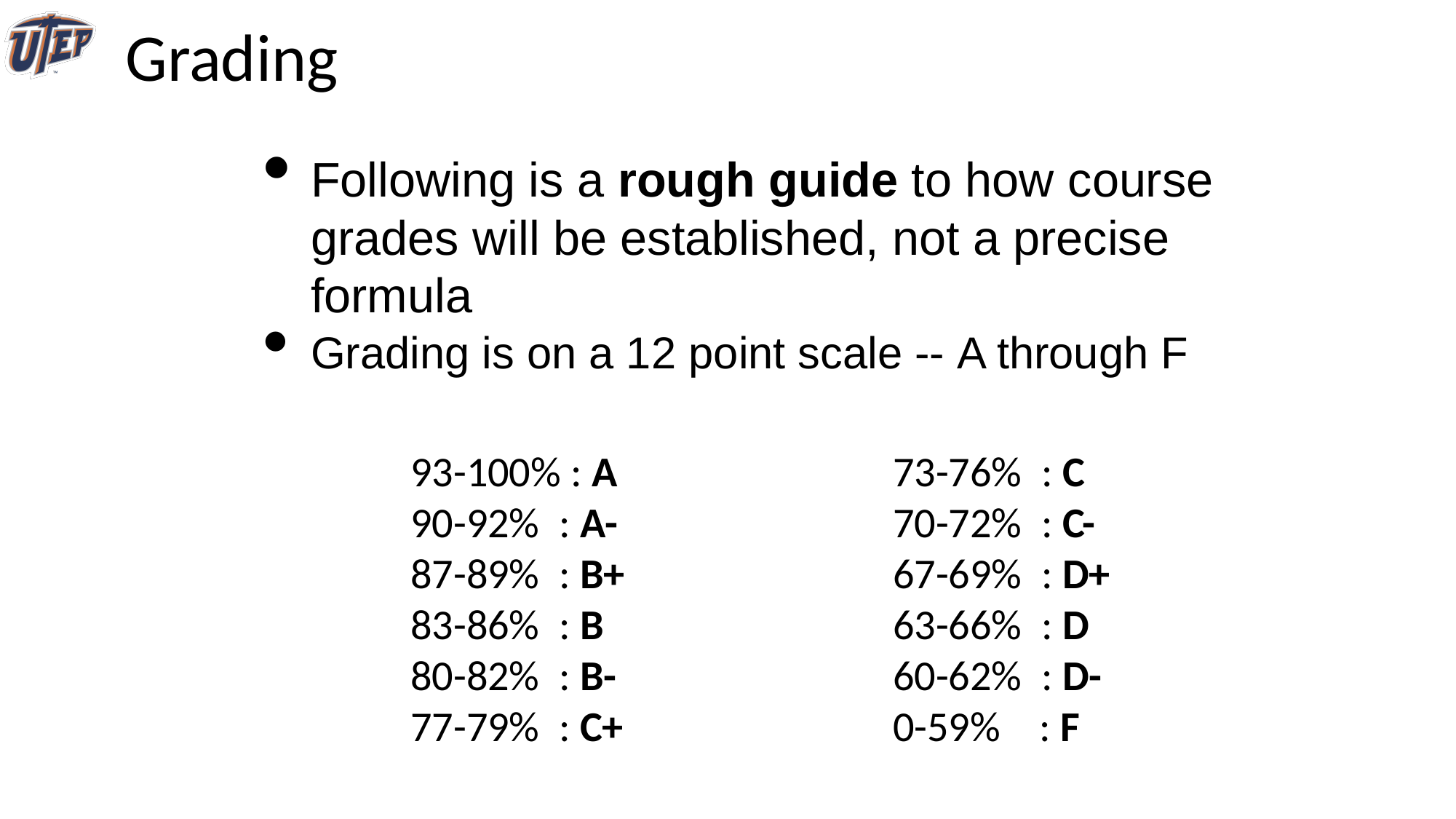

# Grading
Following is a rough guide to how course grades will be established, not a precise formula
Grading is on a 12 point scale -- A through F
93-100% : A
90-92%  : A-
87-89%  : B+
83-86%  : B
80-82%  : B-
77-79%  : C+
73-76%  : C
70-72%  : C-
67-69%  : D+
63-66%  : D
60-62%  : D-
0-59%    : F
11